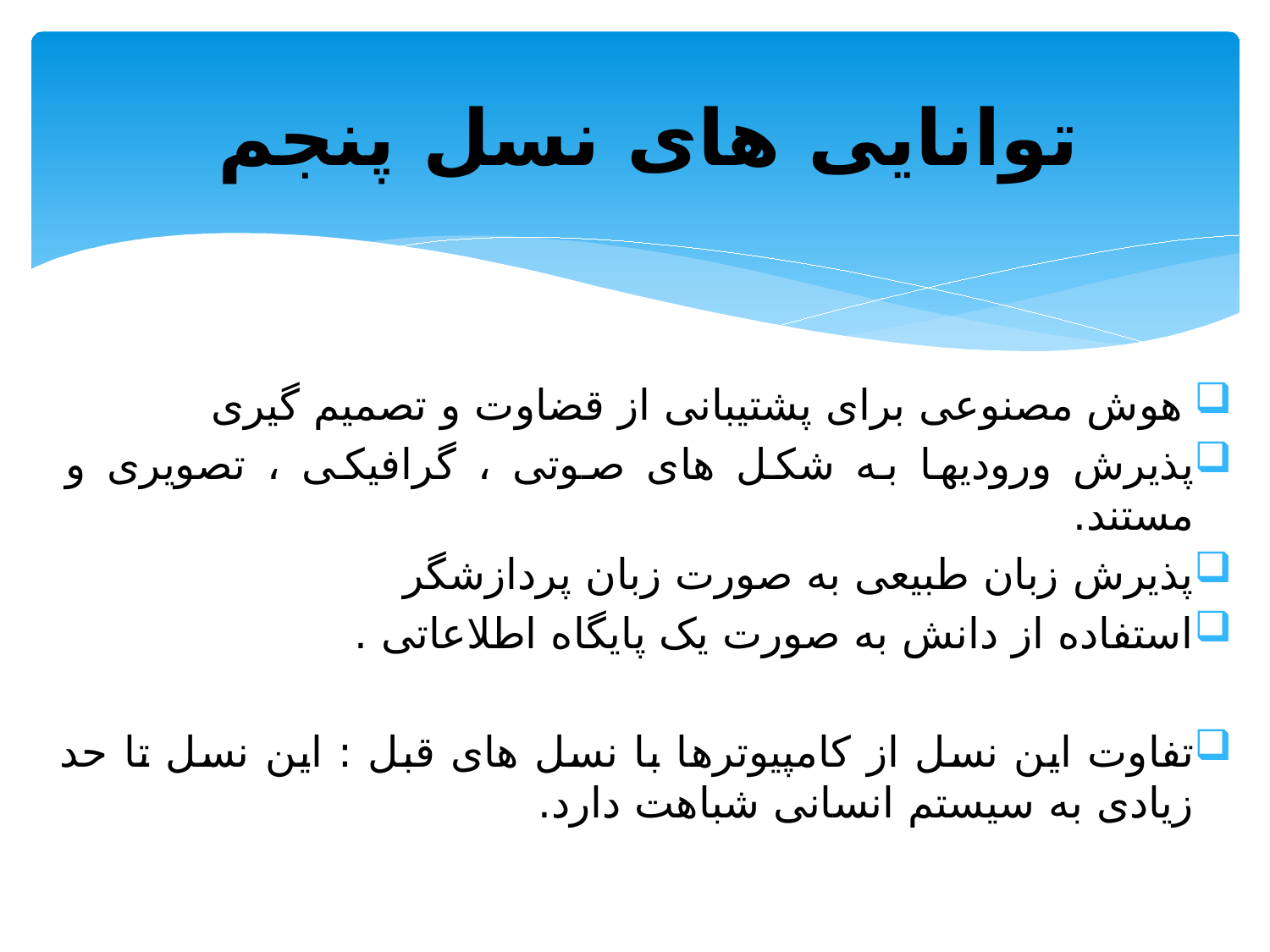

# توانایی های نسل پنجم
 هوش مصنوعی برای پشتیبانی از قضاوت و تصمیم گیری
پذیرش ورودیها به شکل های صوتی ، گرافیکی ، تصویری و مستند.
پذیرش زبان طبیعی به صورت زبان پردازشگر
استفاده از دانش به صورت یک پایگاه اطلاعاتی .

تفاوت این نسل از کامپیوترها با نسل های قبل : این نسل تا حد زیادی به سیستم انسانی شباهت دارد.